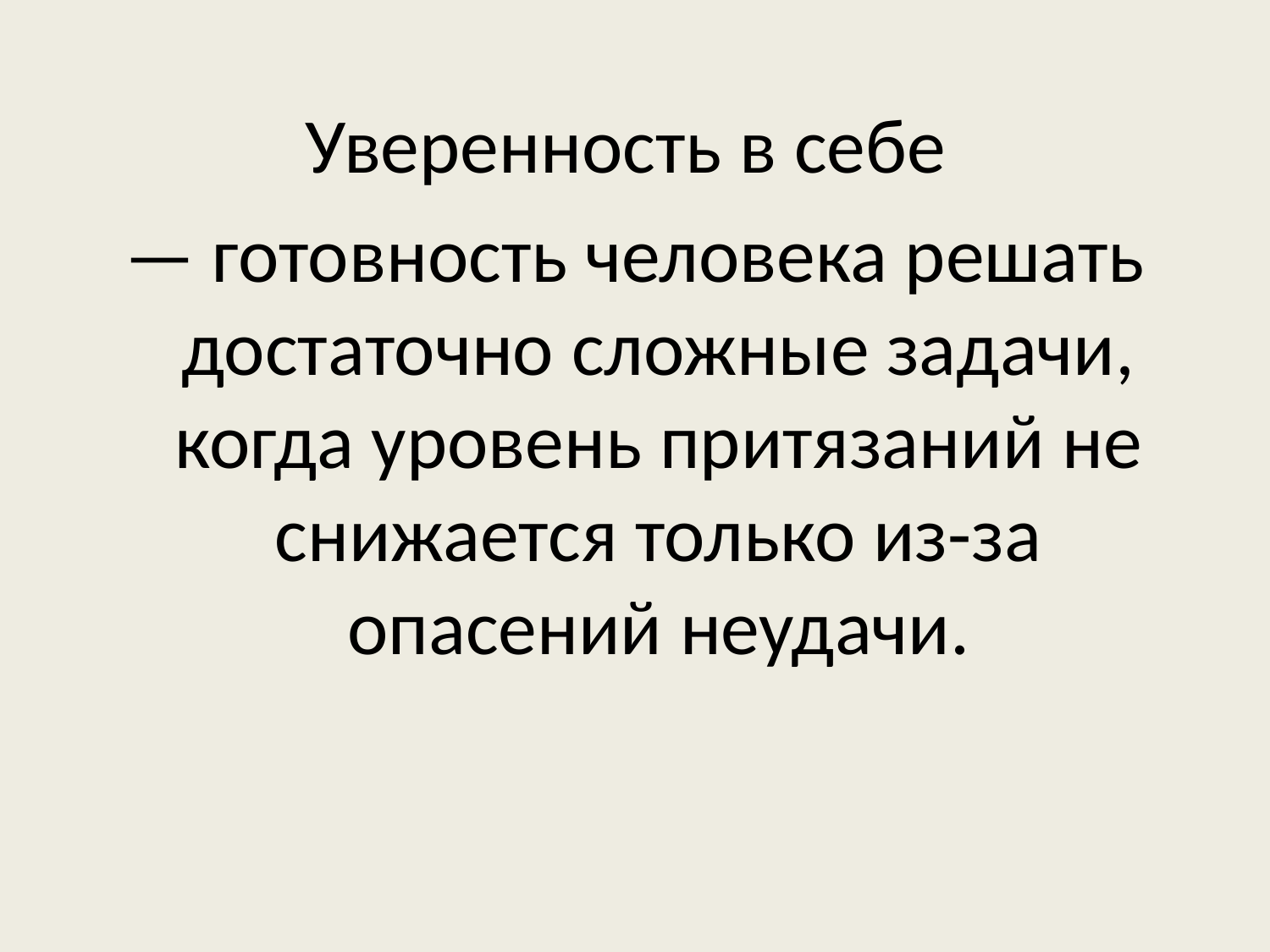

Уверенность в себе
— готовность человека решать достаточно сложные задачи, когда уровень притязаний не снижается только из-за опасений неудачи.